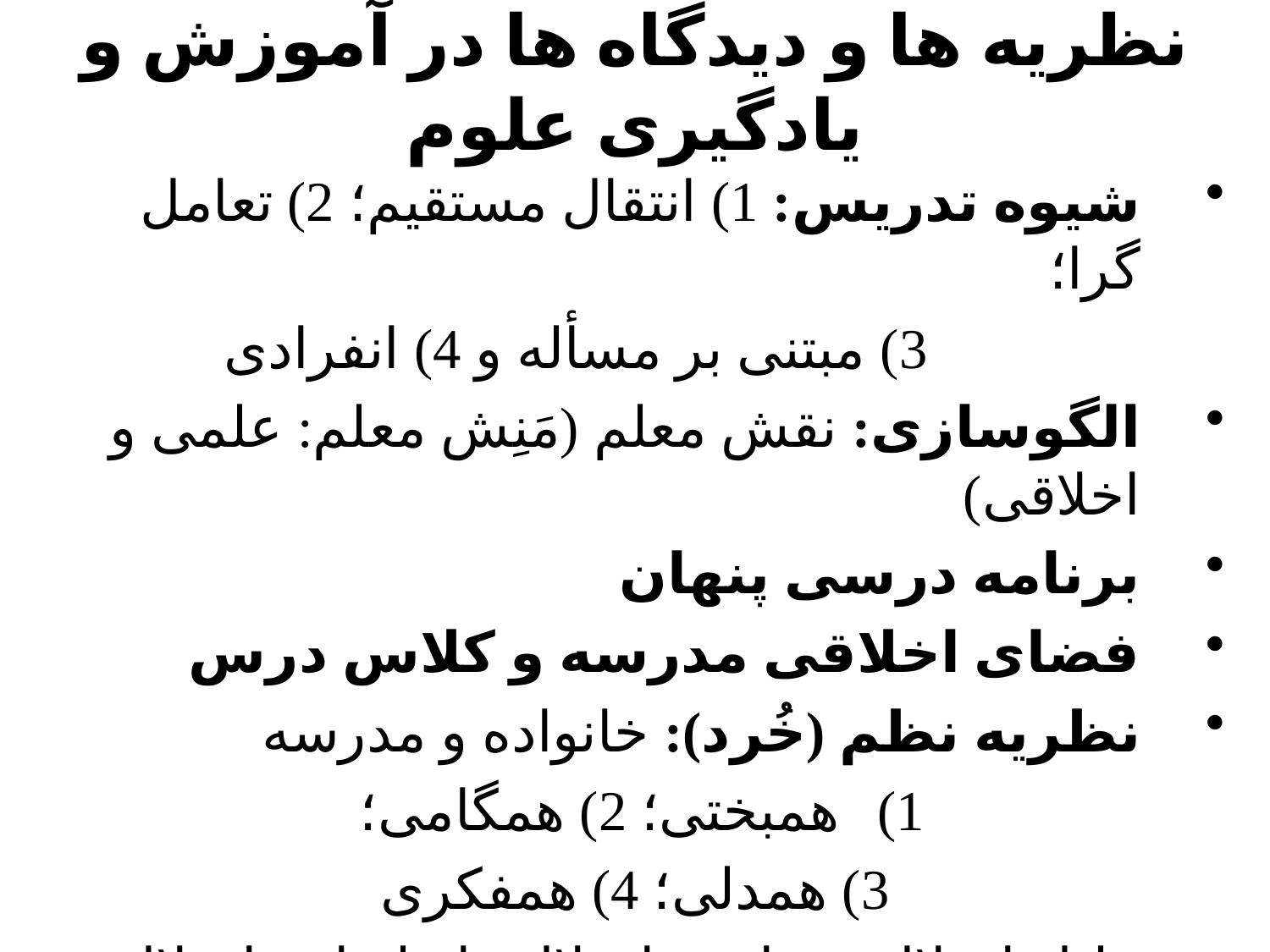

# نظریه ها و دیدگاه ها در آموزش و یادگیری علوم
شیوه تدریس: 1) انتقال مستقیم؛ 2) تعامل گرا؛
                     3) مبتنی بر مسأله و 4) انفرادی
الگوسازی: نقش معلم (مَنِش معلم: علمی و اخلاقی)
برنامه درسی پنهان
فضای اخلاقی مدرسه و کلاس درس
نظریه نظم (خُرد): خانواده و مدرسه
همبختی؛ 2) همگامی؛
3) همدلی؛ 4) همفکری
تقلیلِ اختلال هنجاری، اختلال رابطه ای، اختلال توزیعی